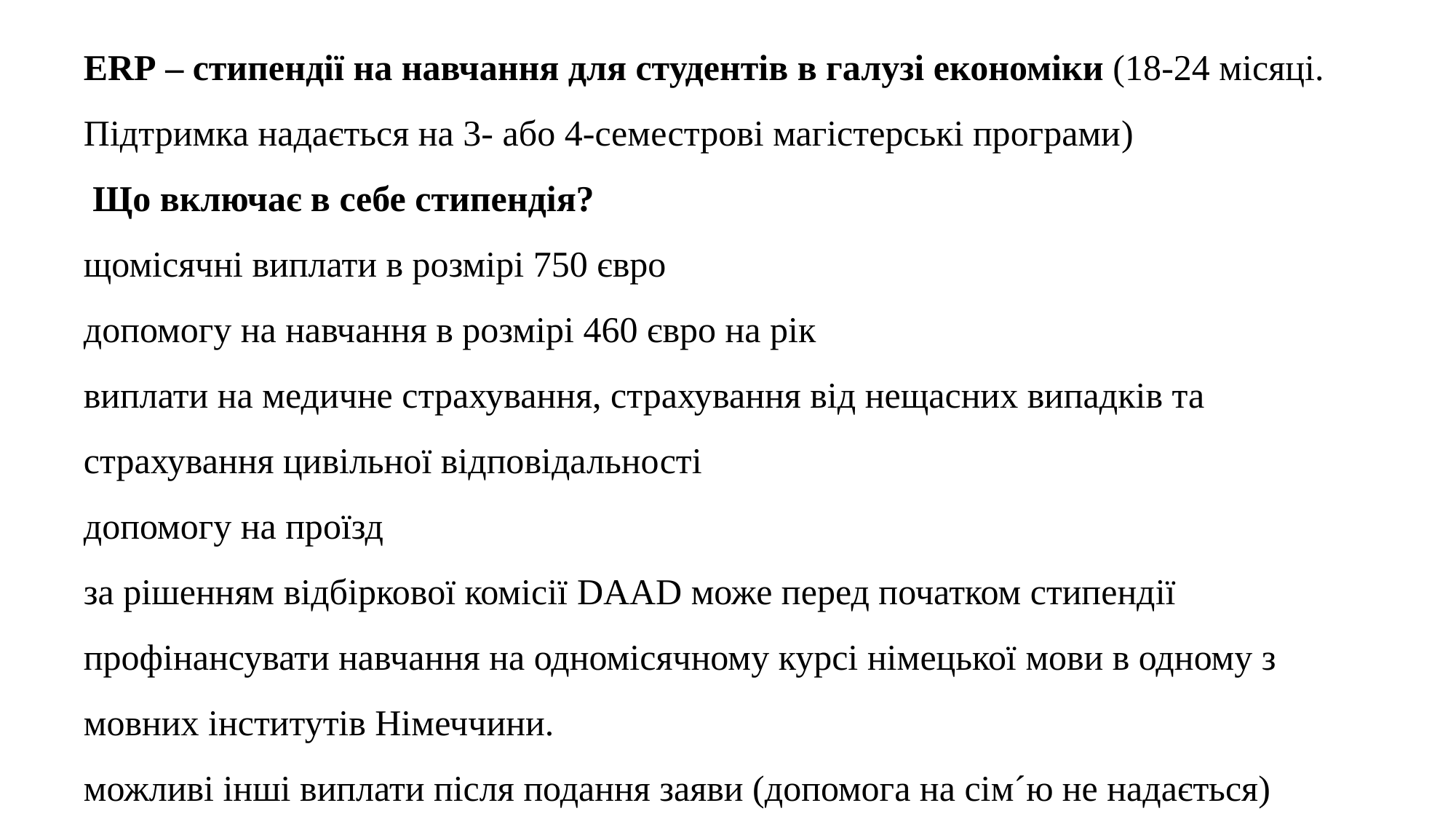

# ERP – стипендії на навчання для студентів в галузі економіки (18-24 місяці. Підтримка надається на 3- або 4-семестрові магістерські програми) Що включає в себе стипендія? щомісячні виплати в розмірі 750 євро допомогу на навчання в розмірі 460 євро на рік виплати на медичне страхування, страхування від нещасних випадків та страхування цивільної відповідальності допомогу на проїзд за рішенням відбіркової комісії DAAD може перед початком стипендії профінансувати навчання на одномісячному курсі німецької мови в одному з мовних інститутів Німеччини. можливі інші виплати після подання заяви (допомога на сім´ю не надається)